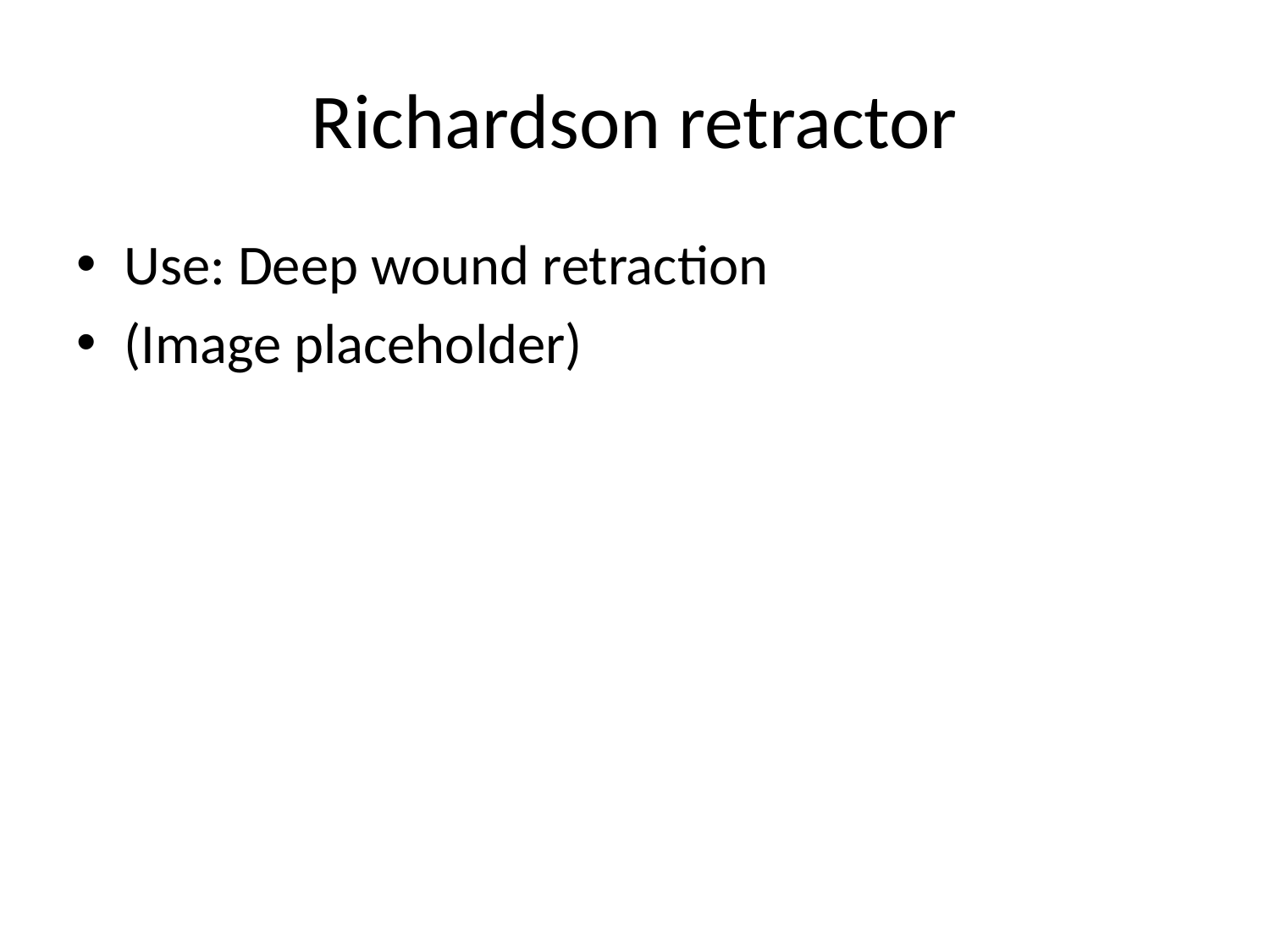

# Richardson retractor
Use: Deep wound retraction
(Image placeholder)